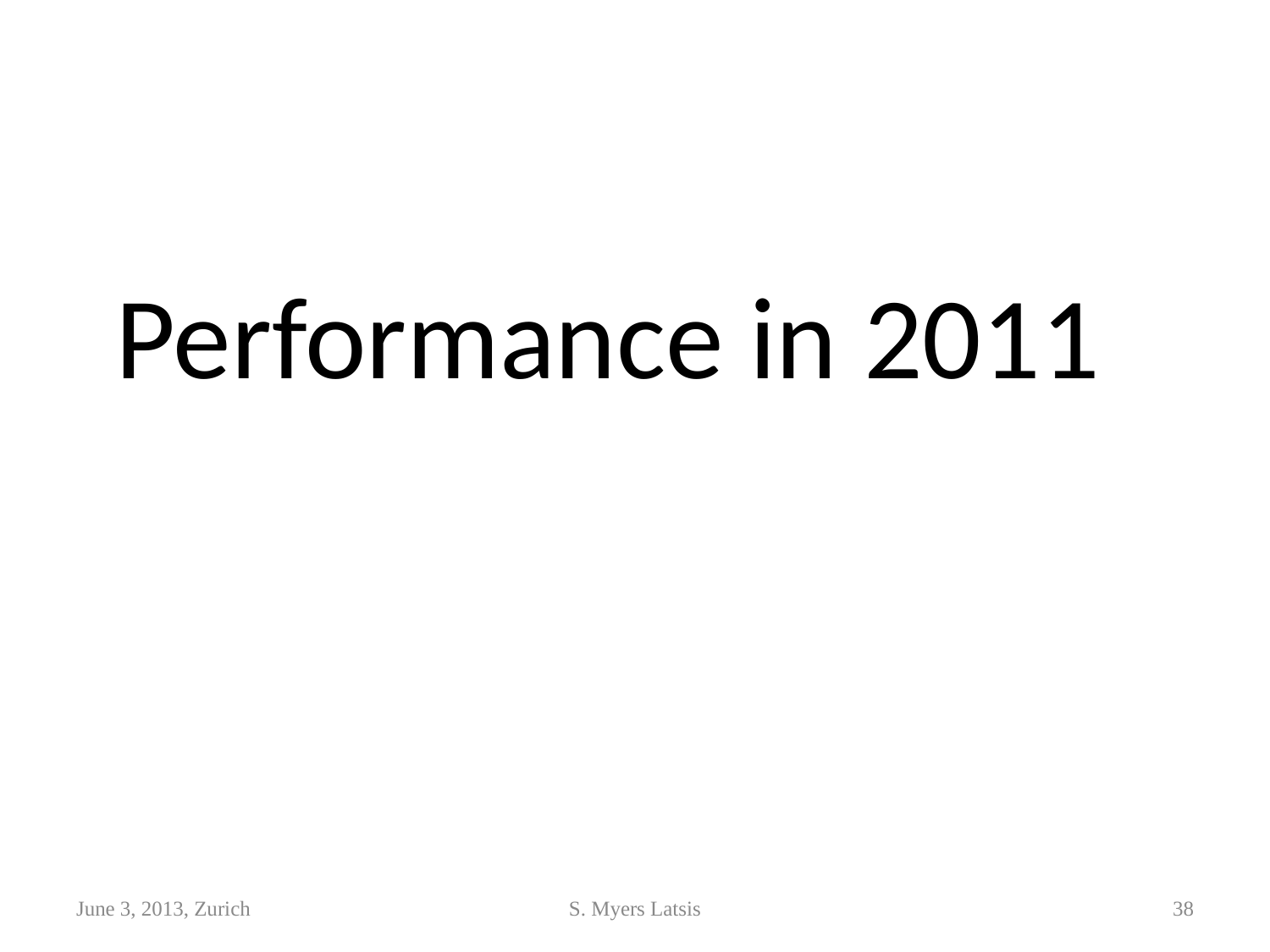

Performance in 2011
June 3, 2013, Zurich
S. Myers Latsis
38